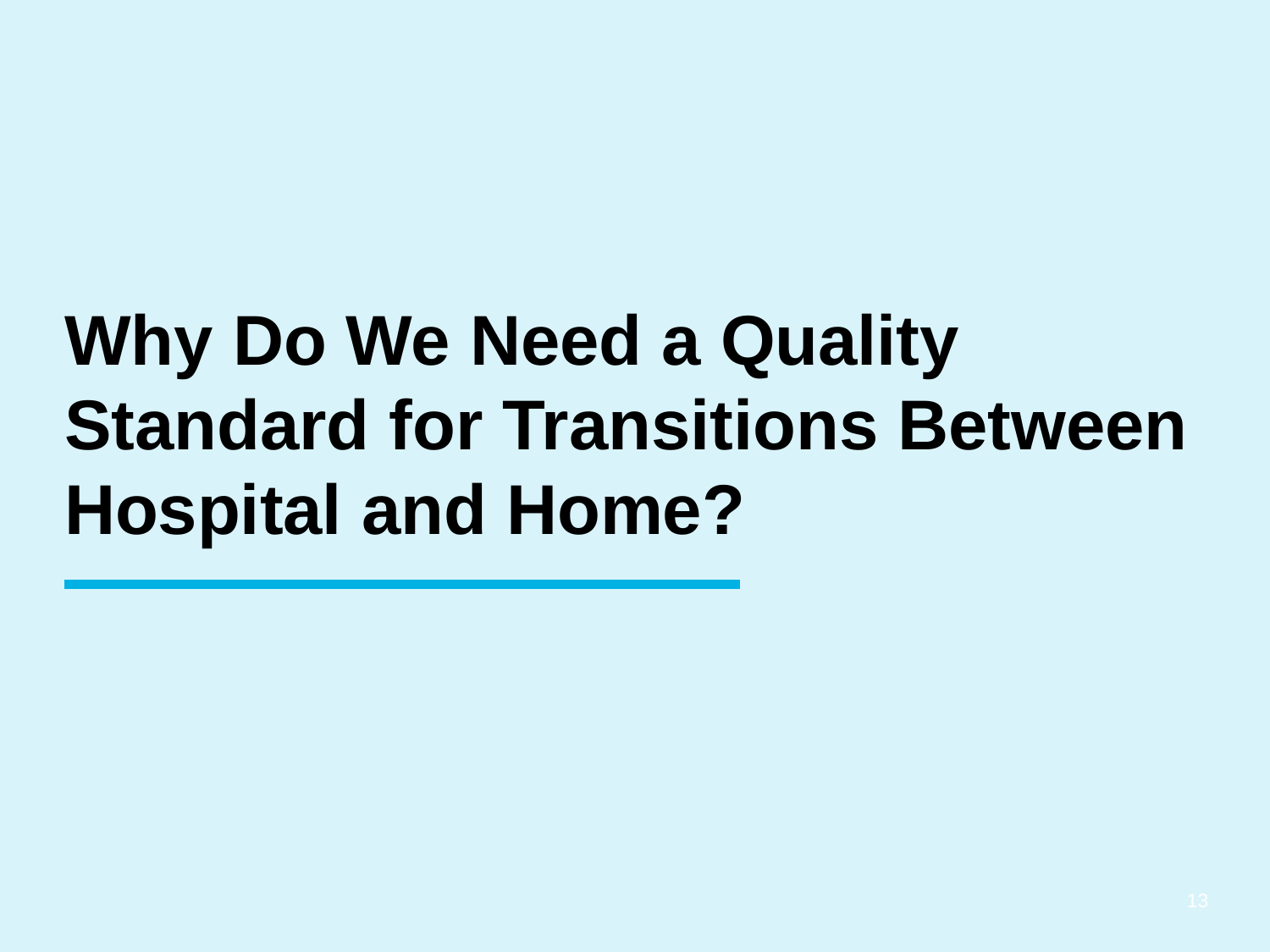

# Why Do We Need a Quality Standard for Transitions Between Hospital and Home?